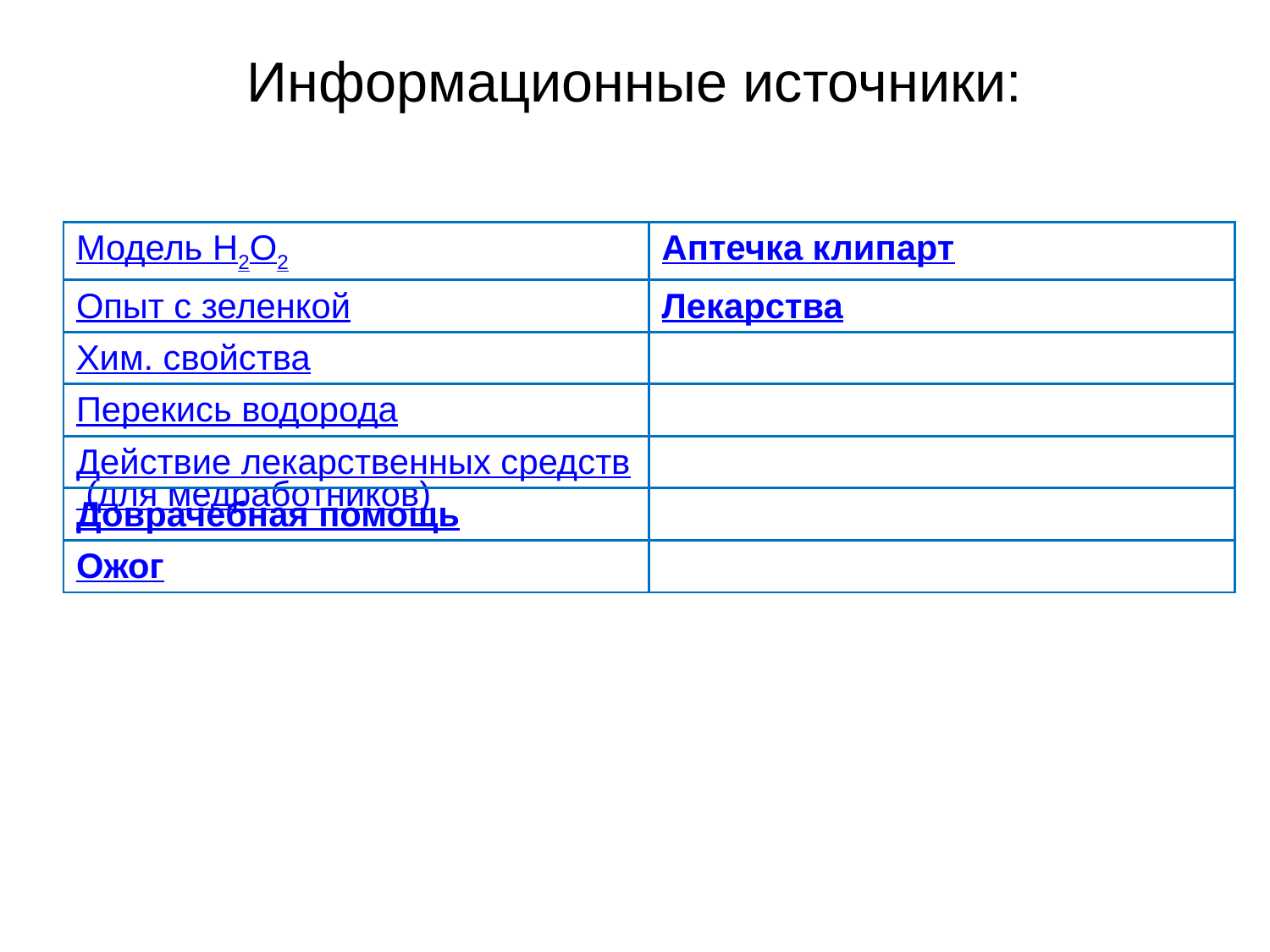

# Информационные источники:
| Модель H2O2 | Аптечка клипарт |
| --- | --- |
| Опыт с зеленкой | Лекарства |
| Хим. свойства |  |
| Перекись водорода |  |
| Действие лекарственных средств (для медработников) |  |
| Доврачебная помощь |  |
| Ожог |  |